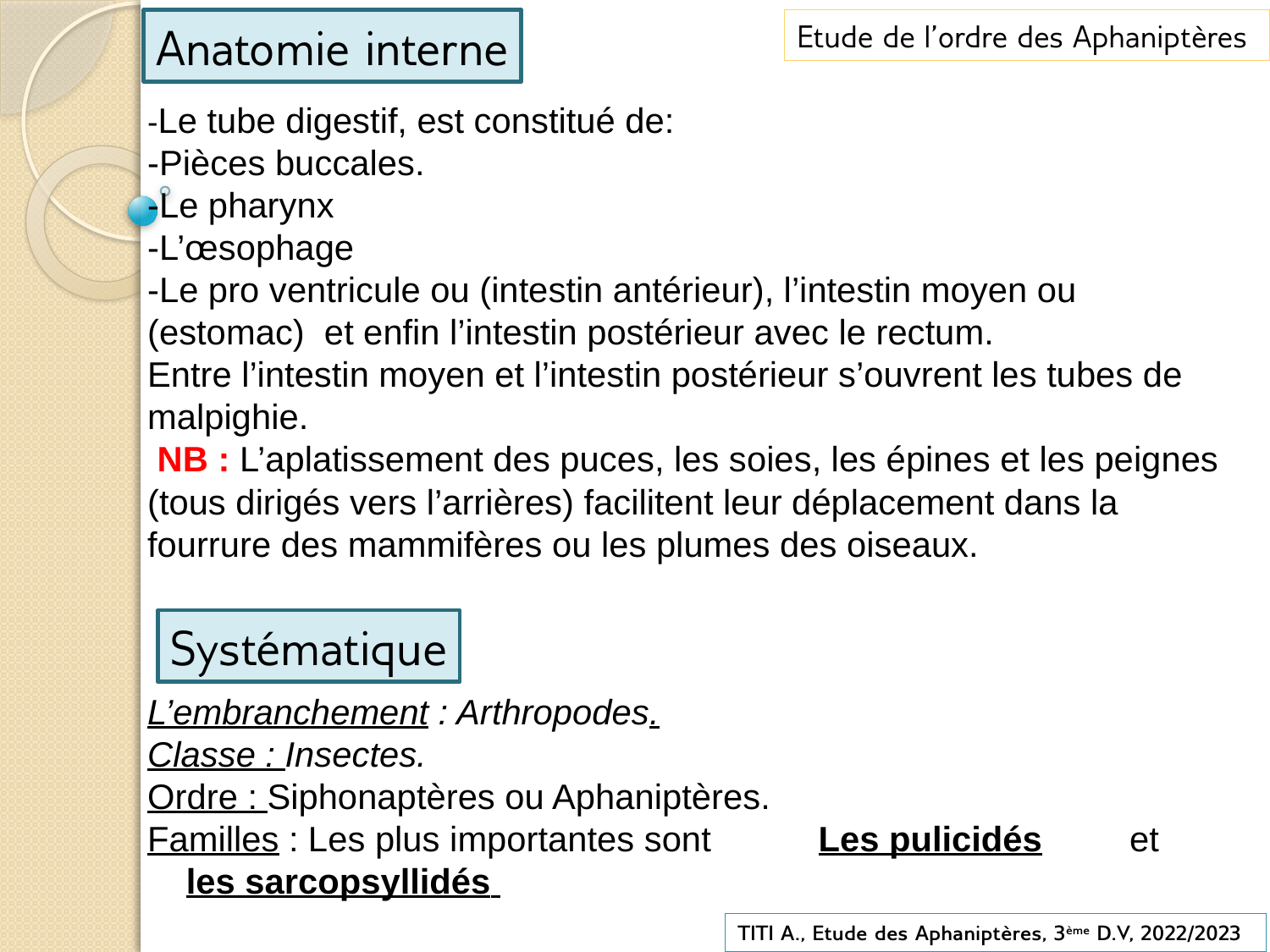

Anatomie interne
Etude de l’ordre des Aphaniptères
-Le tube digestif, est constitué de:
-Pièces buccales.
-Le pharynx
-L’œsophage
-Le pro ventricule ou (intestin antérieur), l’intestin moyen ou (estomac)  et enfin l’intestin postérieur avec le rectum.
Entre l’intestin moyen et l’intestin postérieur s’ouvrent les tubes de malpighie.
 NB : L’aplatissement des puces, les soies, les épines et les peignes (tous dirigés vers l’arrières) facilitent leur déplacement dans la fourrure des mammifères ou les plumes des oiseaux.
Systématique
L’embranchement : Arthropodes.
Classe : Insectes.
Ordre : Siphonaptères ou Aphaniptères.
Familles : Les plus importantes sont           Les pulicidés         et         les sarcopsyllidés

TITI A., Etude des Aphaniptères, 3ème D.V, 2022/2023